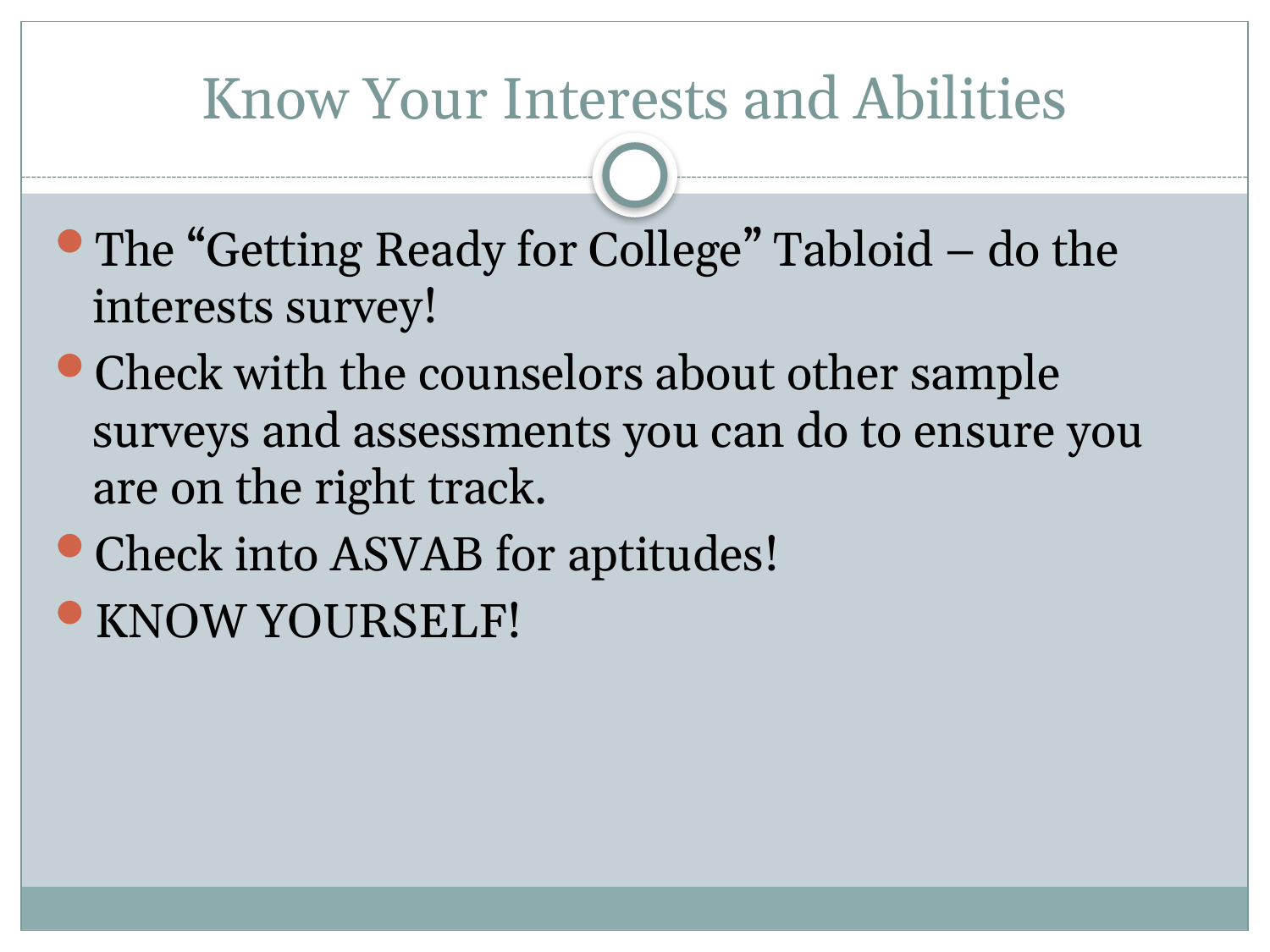

# Know Your Interests and Abilities
The “Getting Ready for College” Tabloid – do the interests survey!
Check with the counselors about other sample surveys and assessments you can do to ensure you are on the right track.
Check into ASVAB for aptitudes!
KNOW YOURSELF!